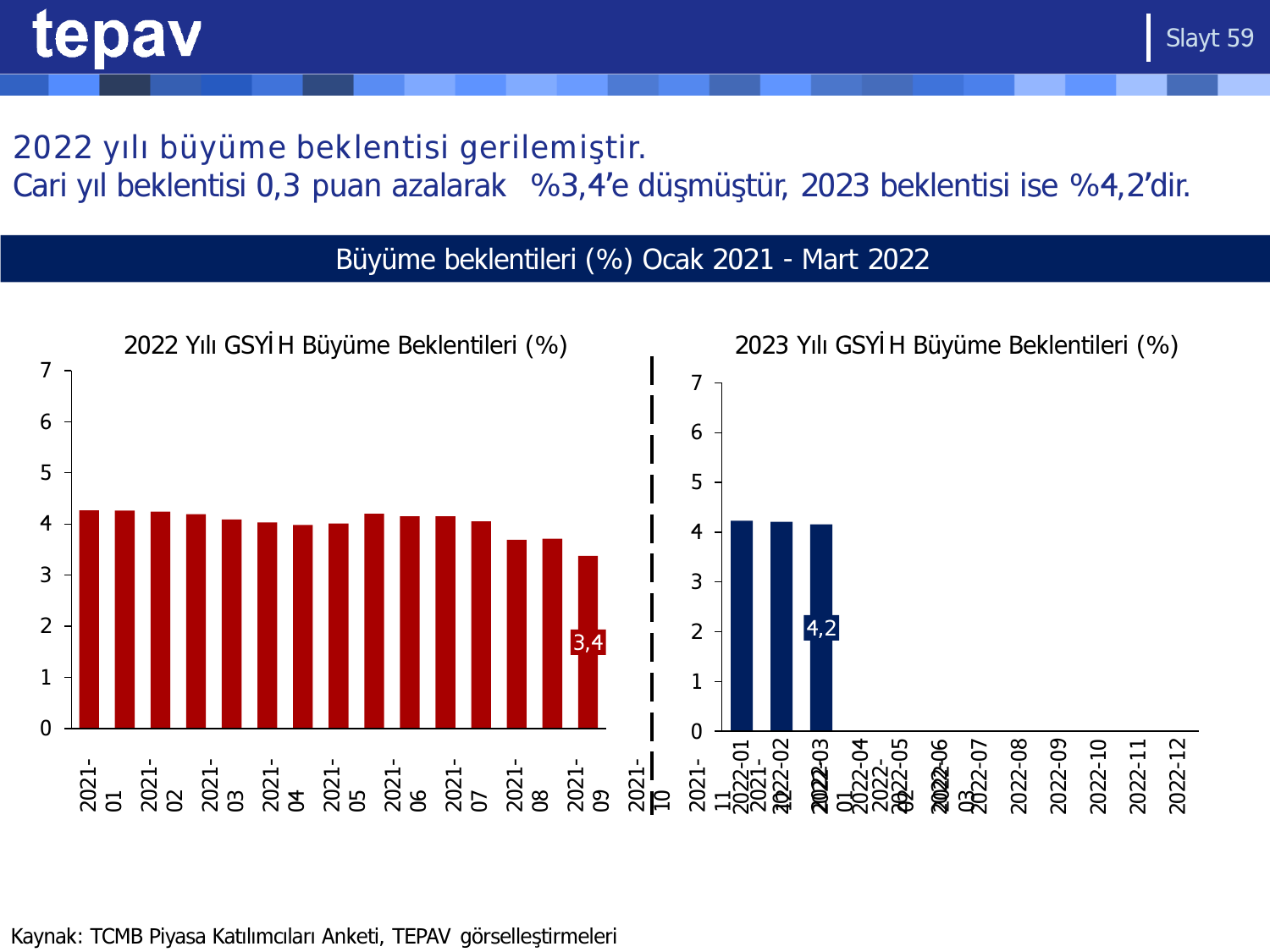

Slayt 59
# 2022 yılı büyüme beklentisi gerilemiştir.
Cari yıl beklentisi 0,3 puan azalarak	%3,4’e düşmüştür, 2023 beklentisi ise %4,2’dir.

Büyüme beklentileri (%) Ocak 2021 - Mart 2022
2022 Yılı GSYİH Büyüme Beklentileri (%)
2023 Yılı GSYİH Büyüme Beklentileri (%)
7

7

6
6
5
5
4
4
3
3
2
4,2
2
3,4
1
1
0
0
2021-01
2021-02
2021-03
2021-04
2021-05
2021-06
2021-07
2021-08
2021-09
2021-10
2021-11
2021-12
2022-01
2022-02
2022-03
2022-01
2022-02
2022-03
2022-04
2022-05
2022-06
2022-07
2022-08
2022-09
2022-10
2022-11
2022-12
Kaynak: TCMB Piyasa Katılımcıları Anketi, TEPAV görselleştirmeleri